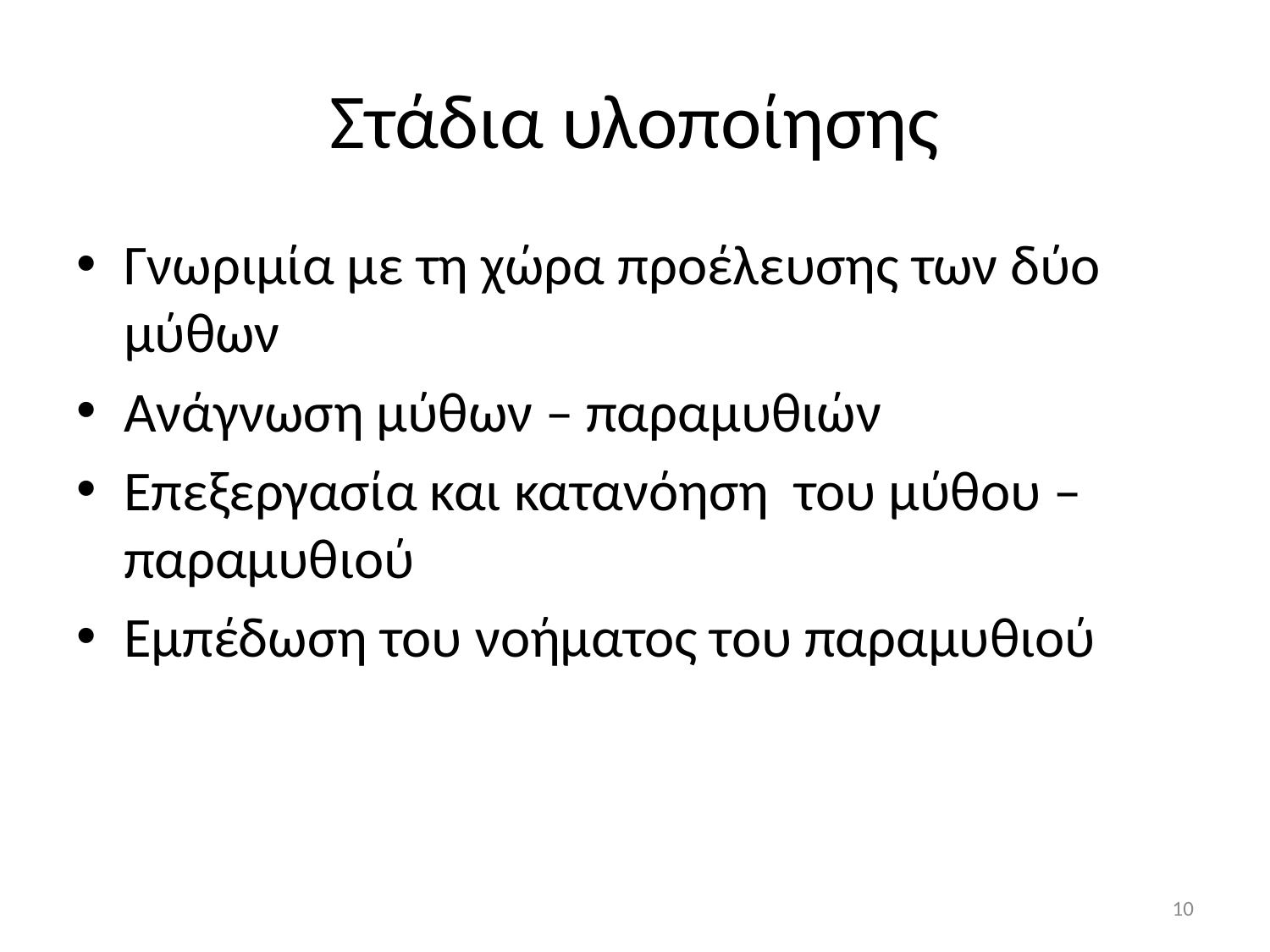

# Στάδια υλοποίησης
Γνωριμία με τη χώρα προέλευσης των δύο μύθων
Ανάγνωση μύθων – παραμυθιών
Επεξεργασία και κατανόηση  του μύθου – παραμυθιού
Εμπέδωση του νοήματος του παραμυθιού
10